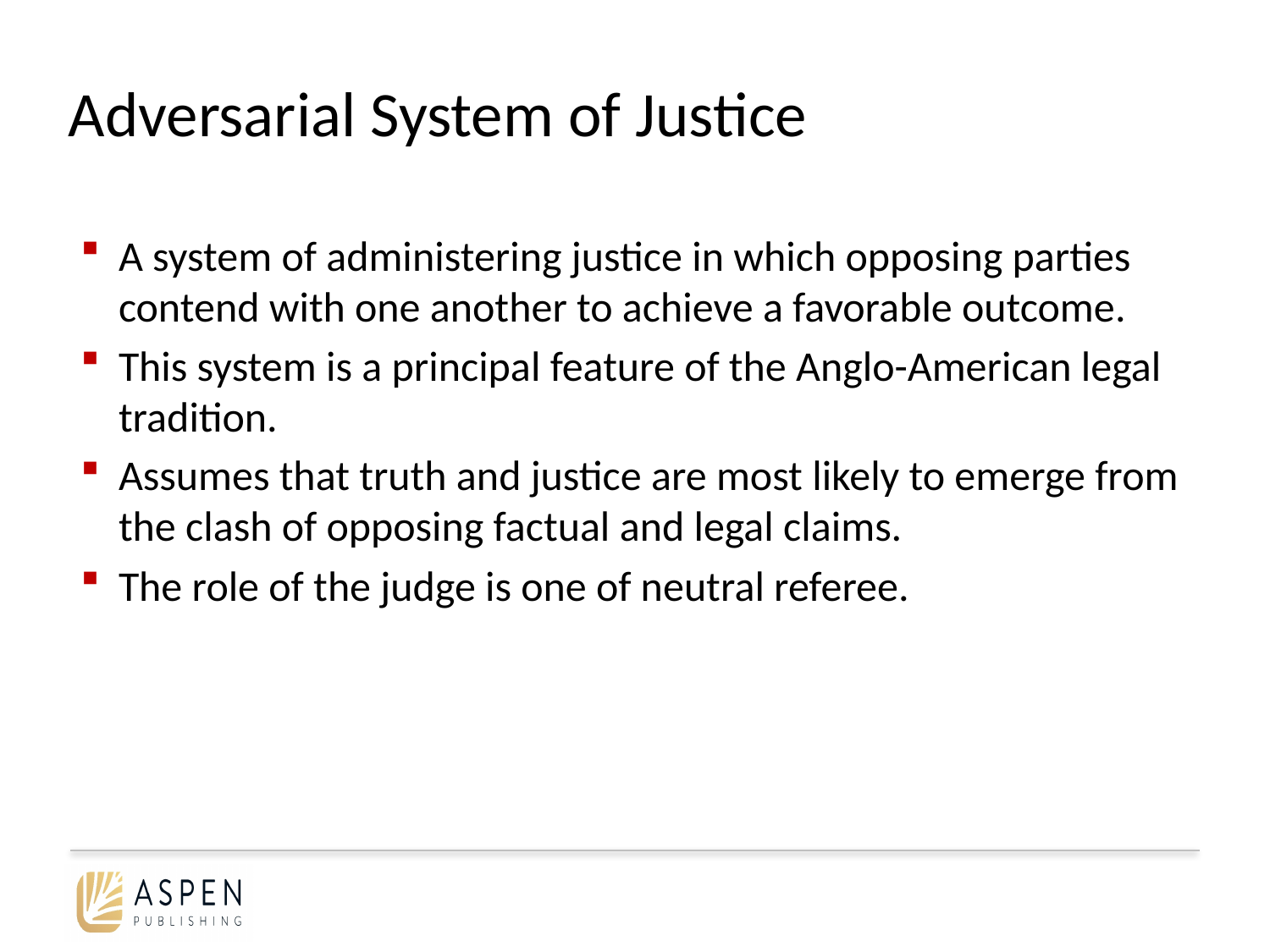

# Adversarial System of Justice
A system of administering justice in which opposing parties contend with one another to achieve a favorable outcome.
This system is a principal feature of the Anglo-American legal tradition.
Assumes that truth and justice are most likely to emerge from the clash of opposing factual and legal claims.
The role of the judge is one of neutral referee.